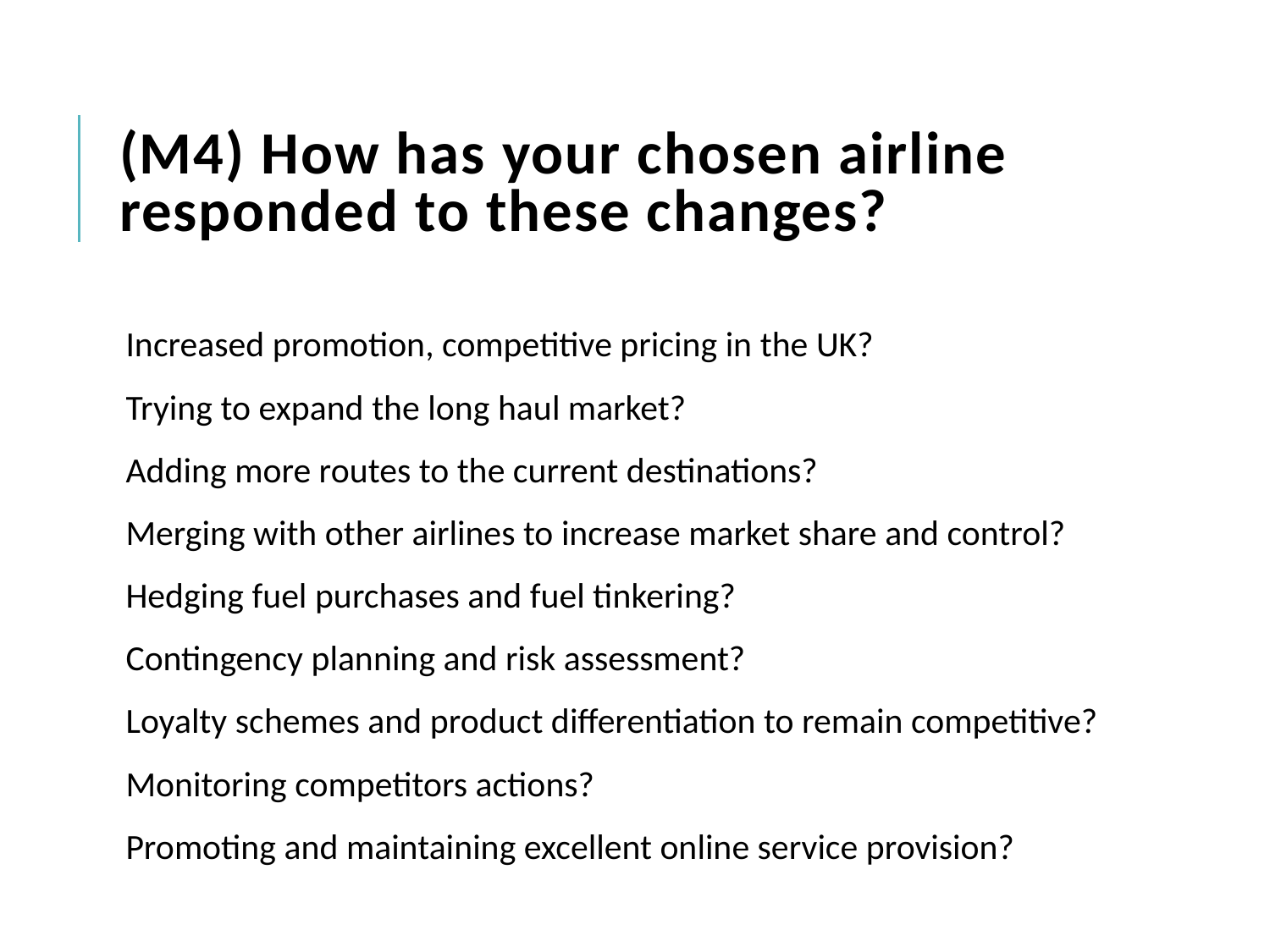

# (M4) How has your chosen airline responded to these changes?
Increased promotion, competitive pricing in the UK?
Trying to expand the long haul market?
Adding more routes to the current destinations?
Merging with other airlines to increase market share and control?
Hedging fuel purchases and fuel tinkering?
Contingency planning and risk assessment?
Loyalty schemes and product differentiation to remain competitive?
Monitoring competitors actions?
Promoting and maintaining excellent online service provision?